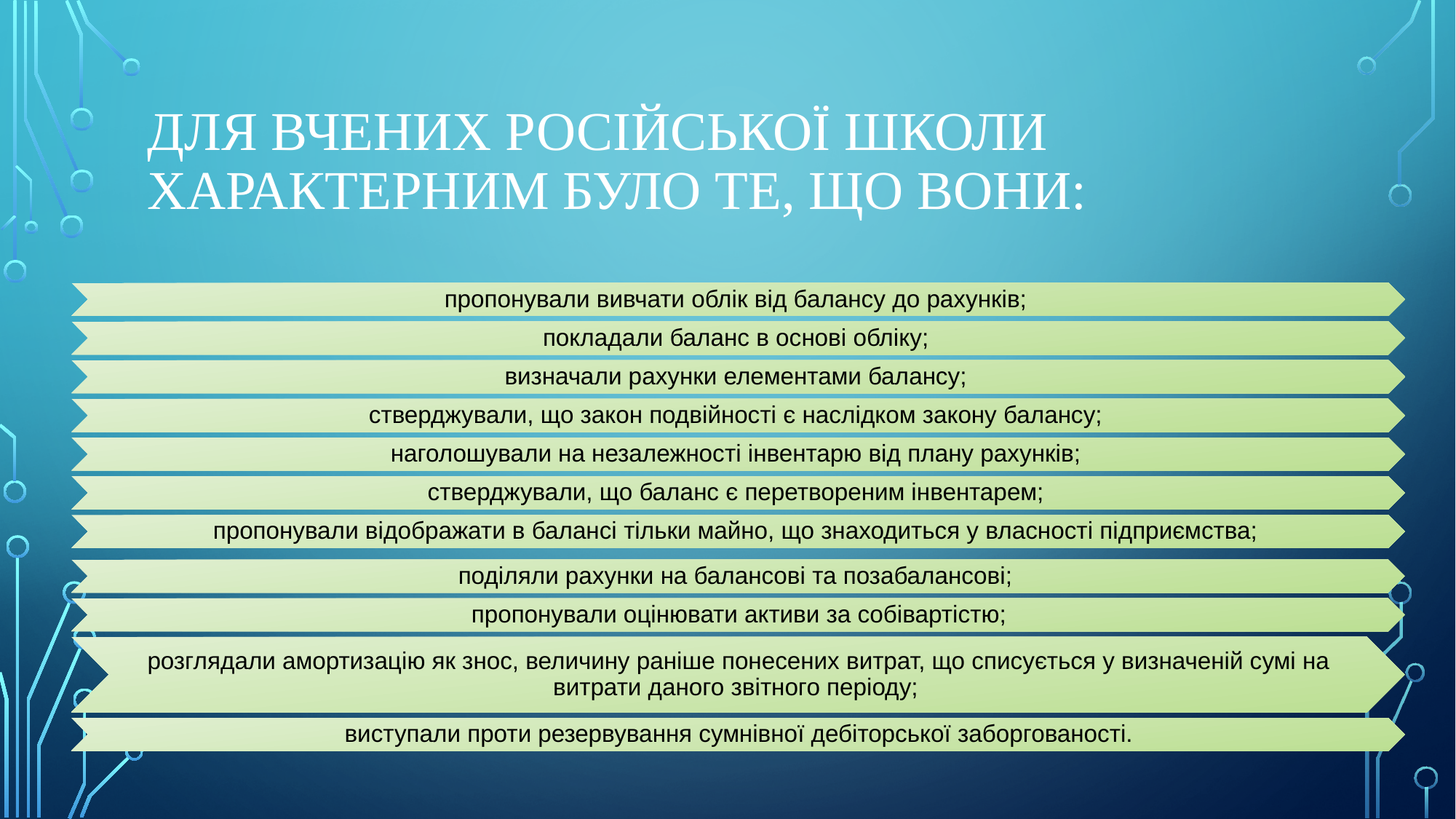

# Для вчених російської школи характерним було те, що вони:
пропонували вивчати облік від балансу до рахунків;
покладали баланс в основі обліку;
визначали рахунки елементами балансу;
стверджували, що закон подвійності є наслідком закону балансу;
наголошували на незалежності інвентарю від плану рахунків;
стверджували, що баланс є перетвореним інвентарем;
пропонували відображати в балансі тільки майно, що знаходиться у власності підприємства;
поділяли рахунки на балансові та позабалансові;
пропонували оцінювати активи за собівартістю;
розглядали амортизацію як знос, величину раніше понесених витрат, що списується у визначеній сумі на витрати даного звітного періоду;
виступали проти резервування сумнівної дебіторської заборгованості.